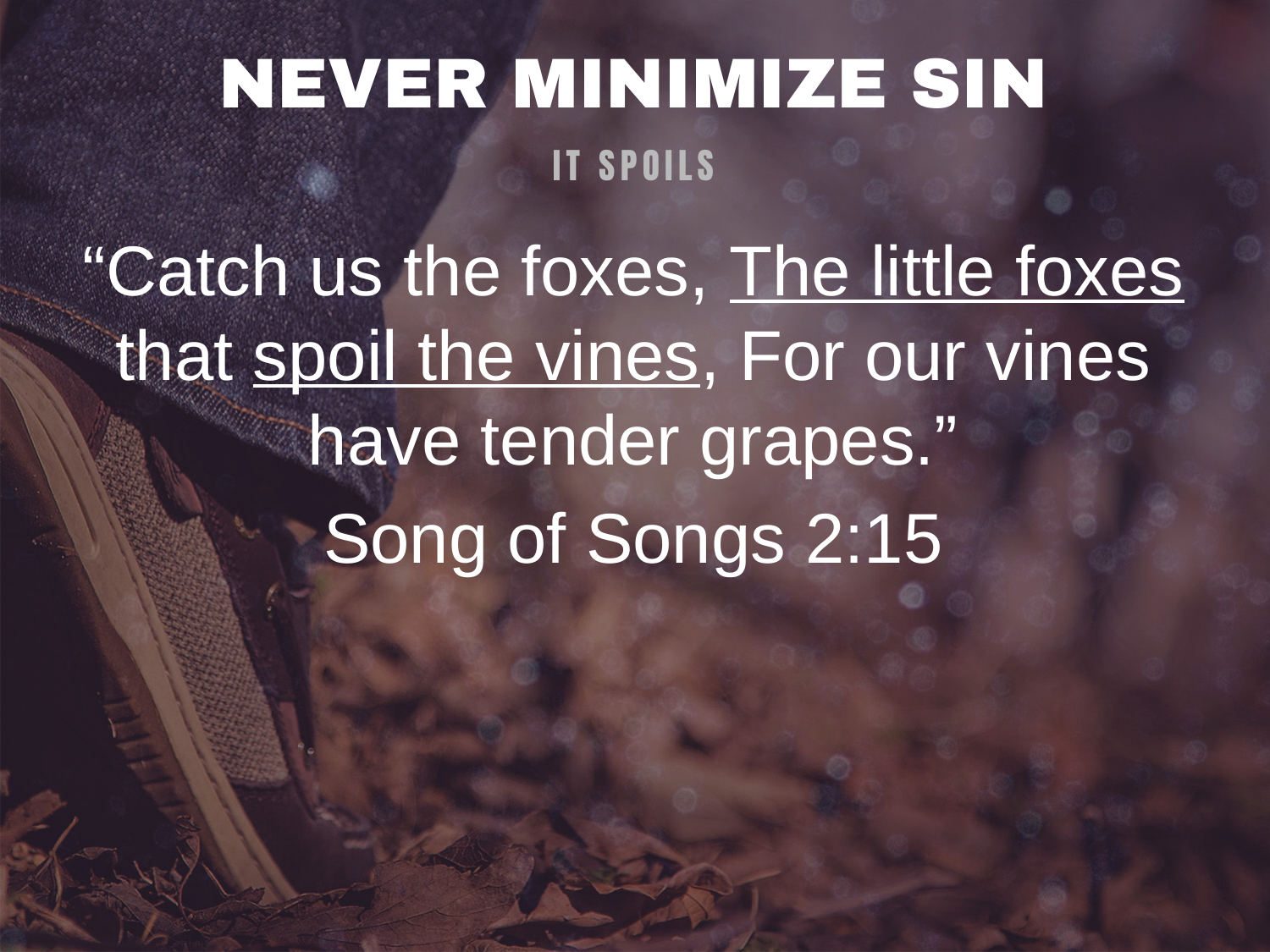

NEVER MINIMIZE SIN

“Catch us the foxes, The little foxes that spoil the vines, For our vines have tender grapes.”
Song of Songs 2:15

IT SPOILS
#